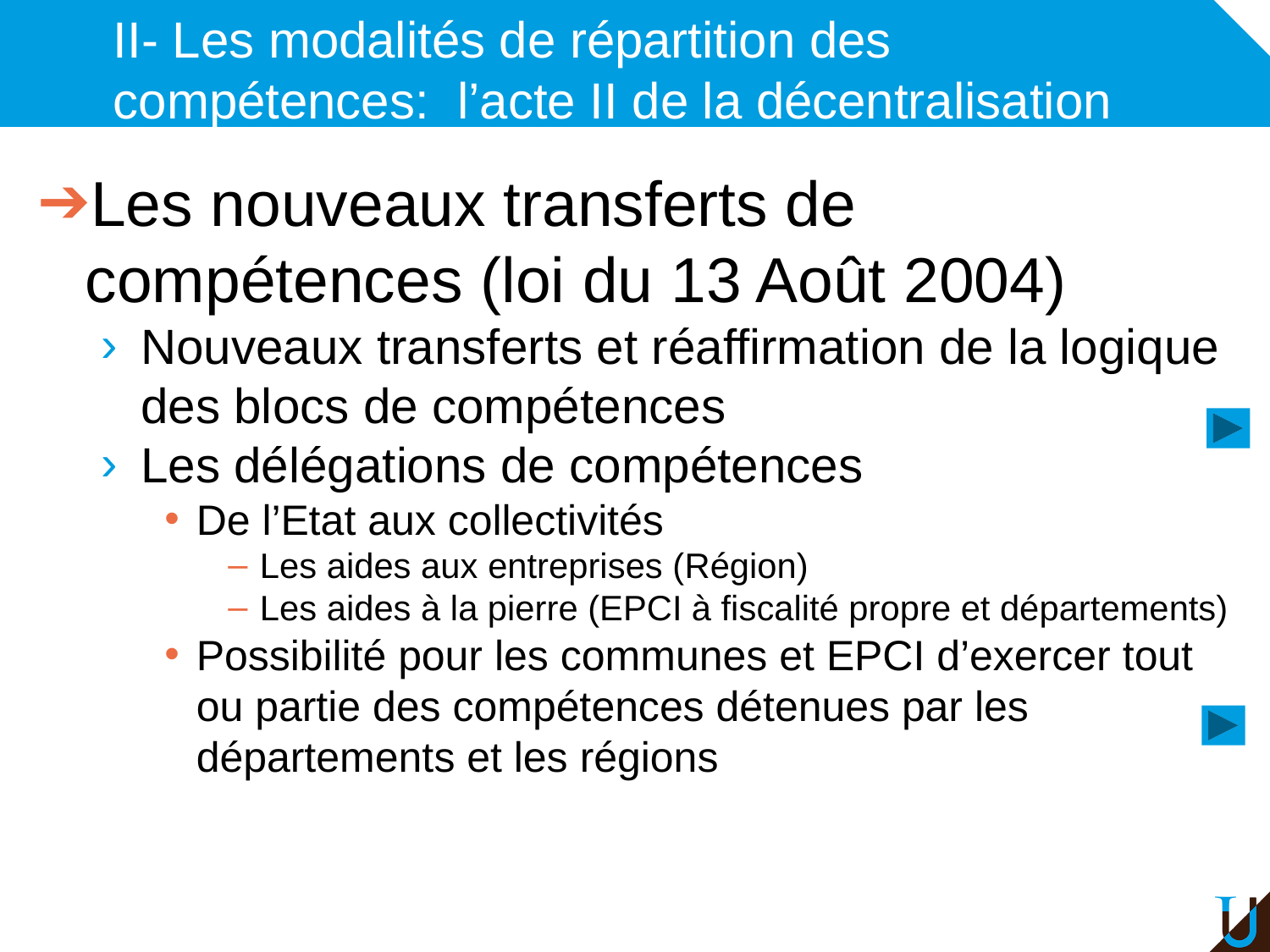

# II- Les modalités de répartition des compétences:  l’acte II de la décentralisation
Les nouveaux transferts de compétences (loi du 13 Août 2004)
Nouveaux transferts et réaffirmation de la logique des blocs de compétences
Les délégations de compétences
De l’Etat aux collectivités
Les aides aux entreprises (Région)
Les aides à la pierre (EPCI à fiscalité propre et départements)
Possibilité pour les communes et EPCI d’exercer tout ou partie des compétences détenues par les départements et les régions